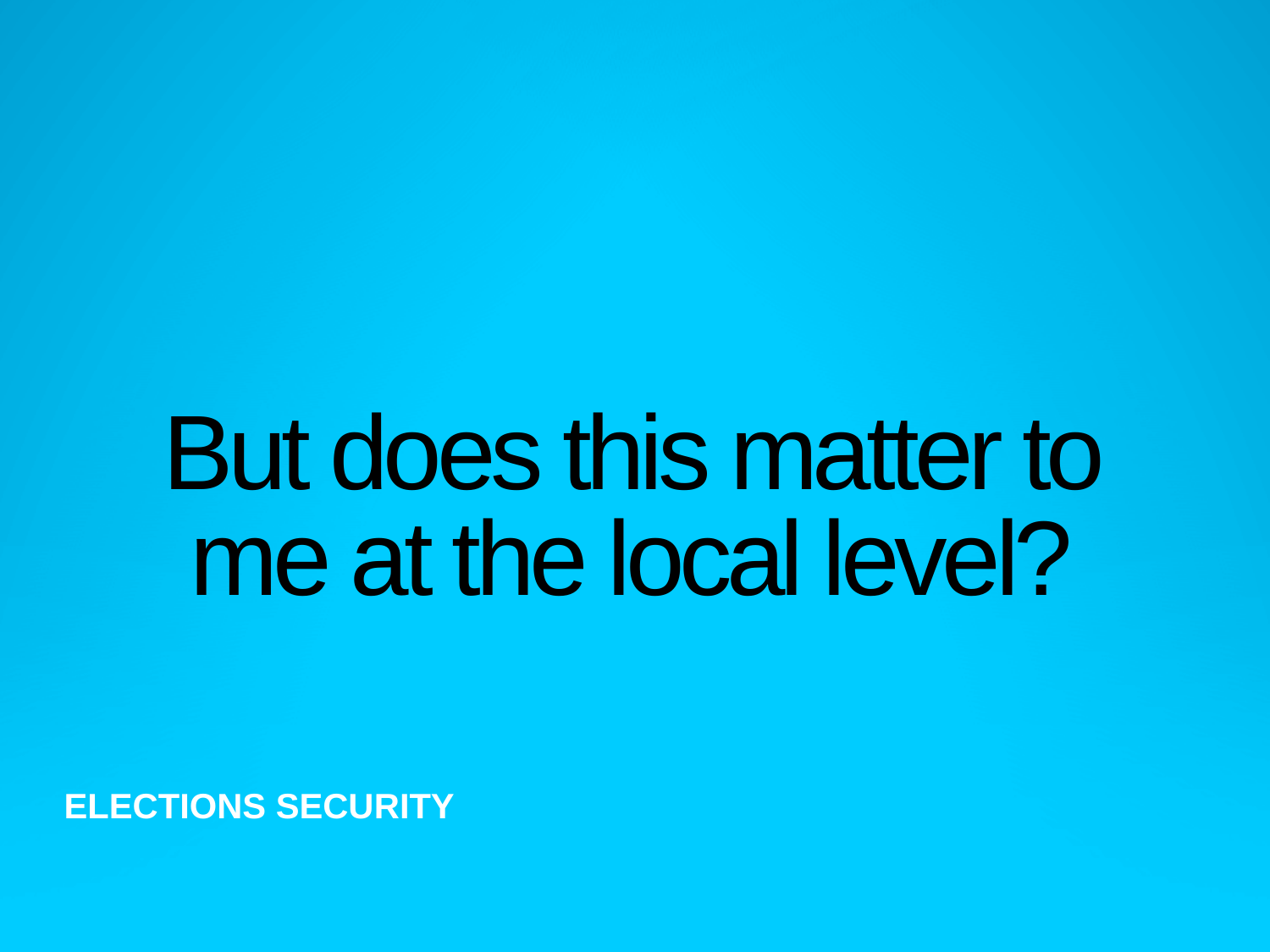

# But does this matter to me at the local level?
Elections Security